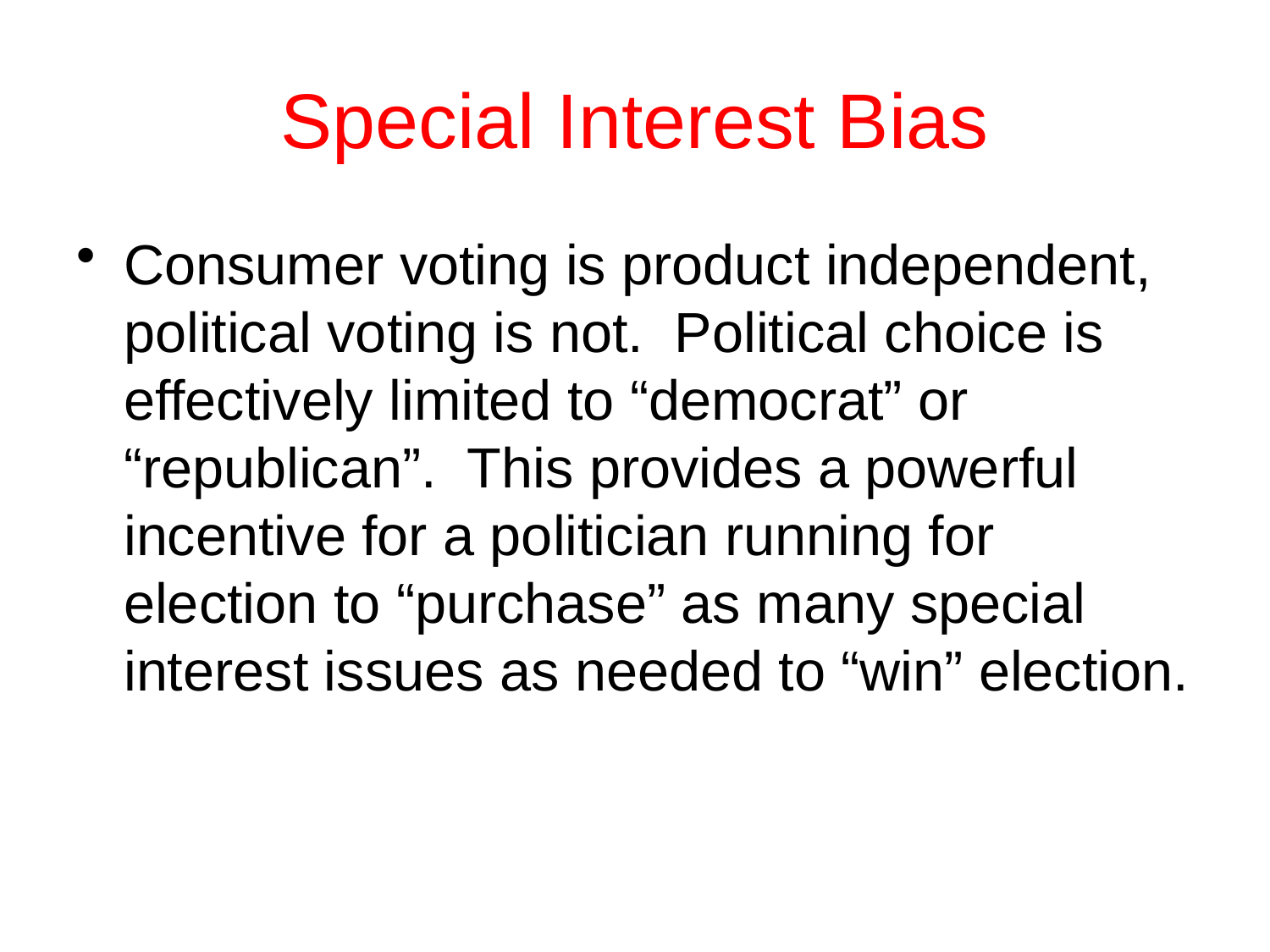

# Special Interest Bias
Consumer voting is product independent, political voting is not.  Political choice is effectively limited to “democrat” or “republican”.  This provides a powerful incentive for a politician running for election to “purchase” as many special interest issues as needed to “win” election.